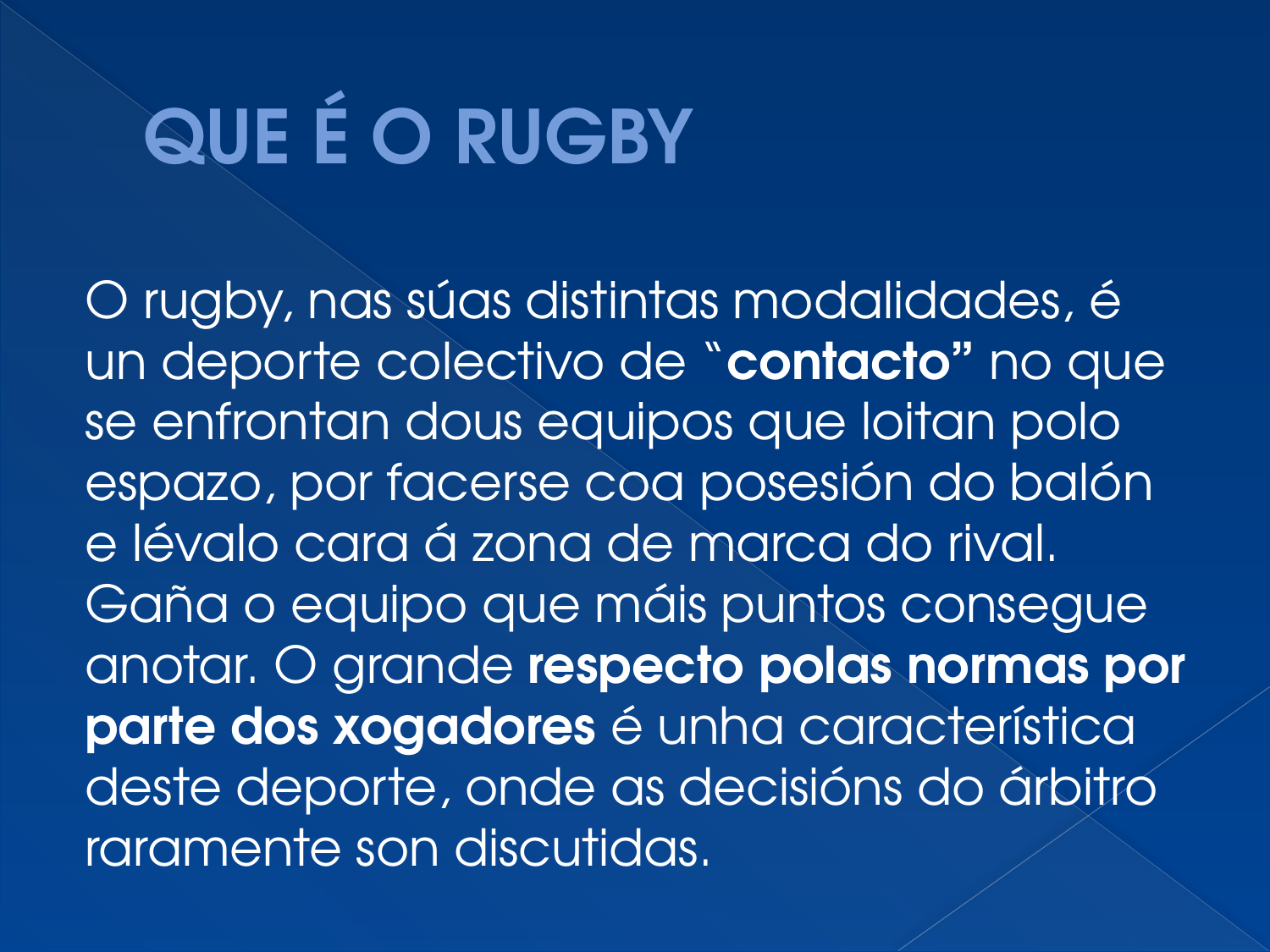

# QUE É O RUGBY
O rugby, nas súas distintas modalidades, é un deporte colectivo de “contacto” no que se enfrontan dous equipos que loitan polo espazo, por facerse coa posesión do balón e lévalo cara á zona de marca do rival. Gaña o equipo que máis puntos consegue anotar. O grande respecto polas normas por parte dos xogadores é unha característica deste deporte, onde as decisións do árbitro raramente son discutidas.